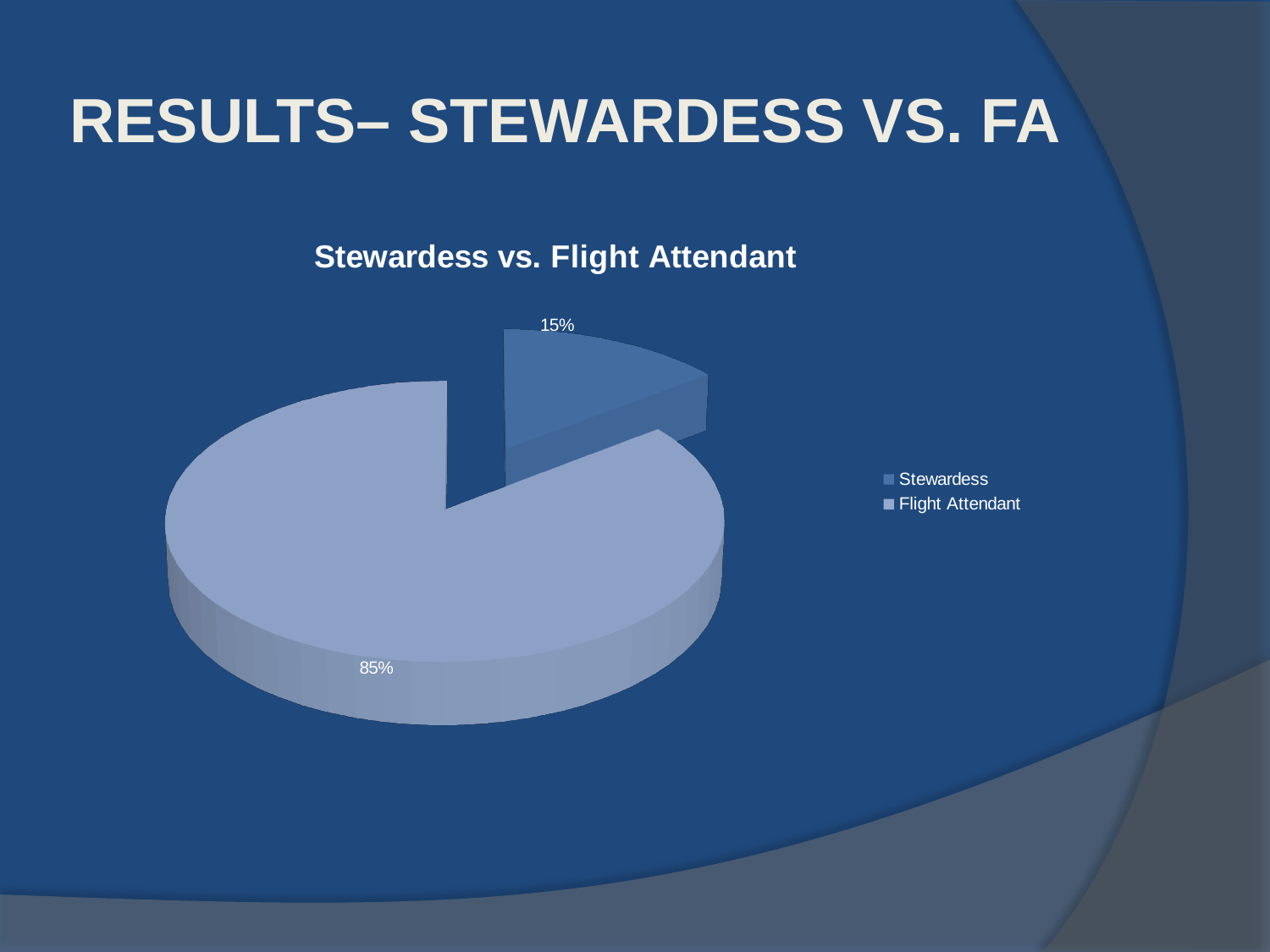

# Results– Stewardess vs. FA

[unsupported chart]